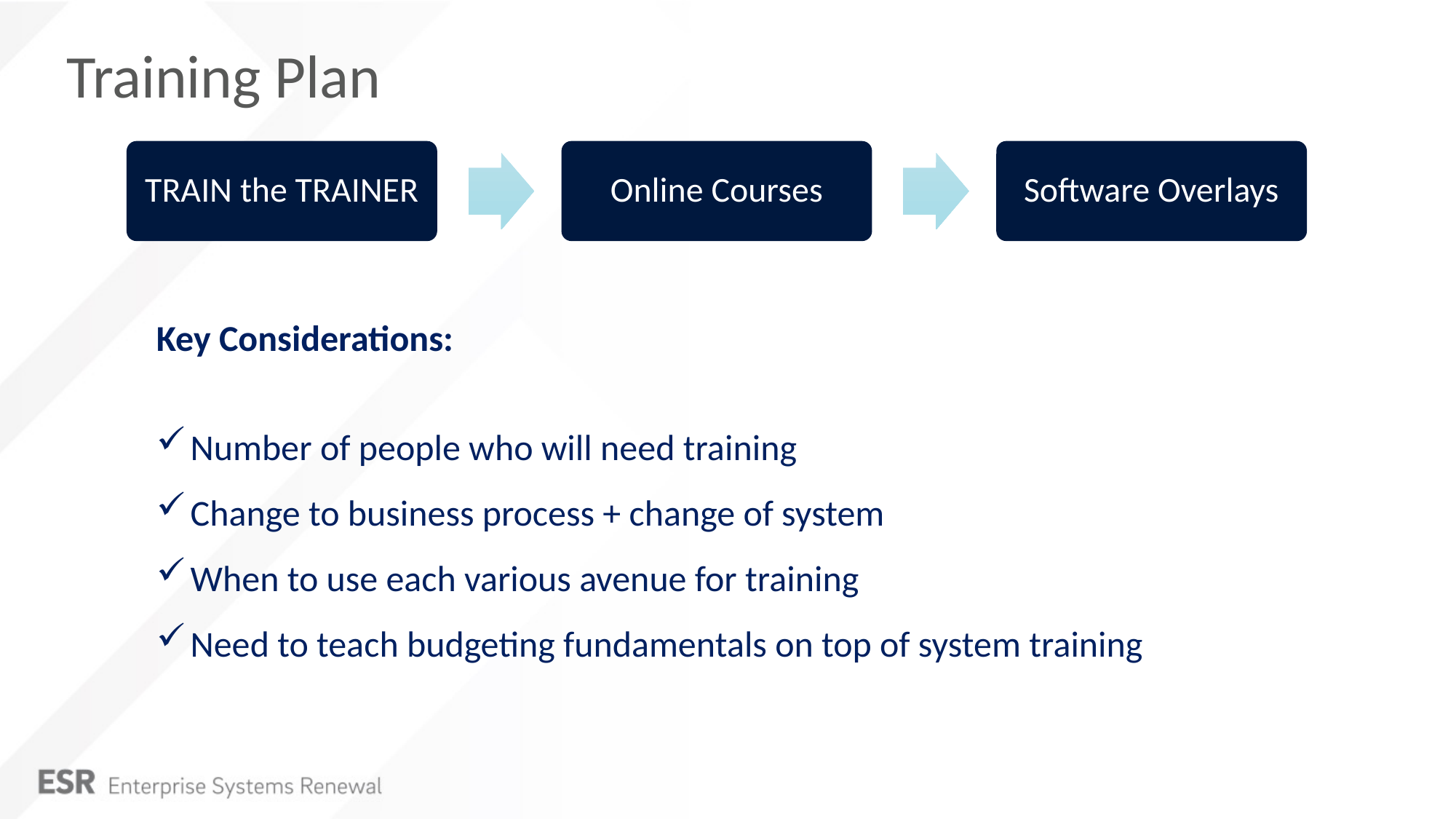

# Training Plan

TRAIN the TRAINER

Online Courses

Software Overlays

Key Considerations:

Number of people who will need training
Change to business process + change of system
When to use each various avenue for training
Need to teach budgeting fundamentals on top of system training